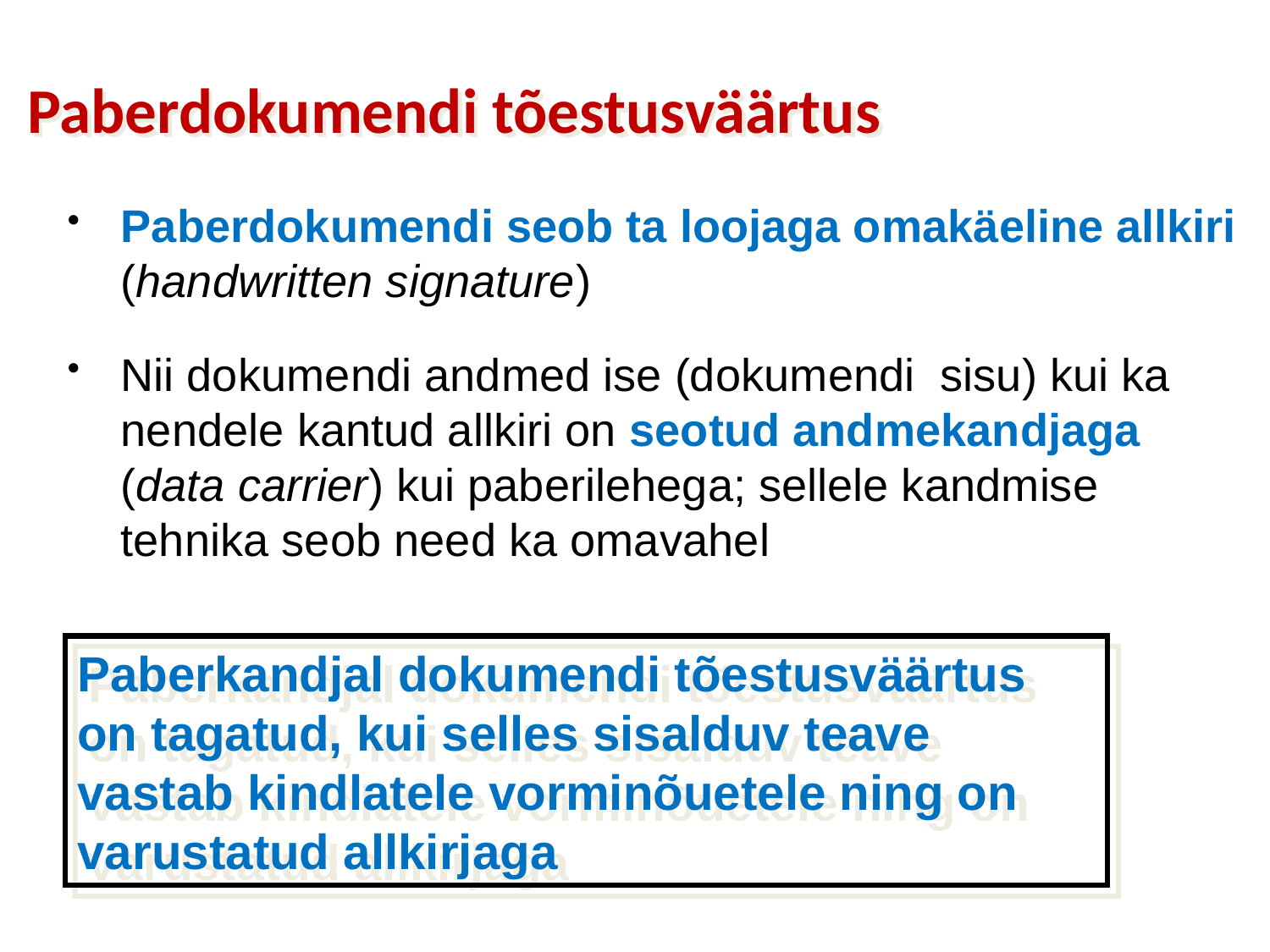

Paberdokumendi tõestusväärtus
Paberdokumendi seob ta loojaga omakäeline allkiri (handwritten signature)

Nii dokumendi andmed ise (dokumendi  sisu) kui ka nendele kantud allkiri on seotud andmekandjaga  (data carrier) kui paberilehega; sellele kandmise tehnika seob need ka omavahel
Paberkandjal dokumendi tõestusväärtus on tagatud, kui selles sisalduv teave vastab kindlatele vorminõuetele ning on varustatud allkirjaga